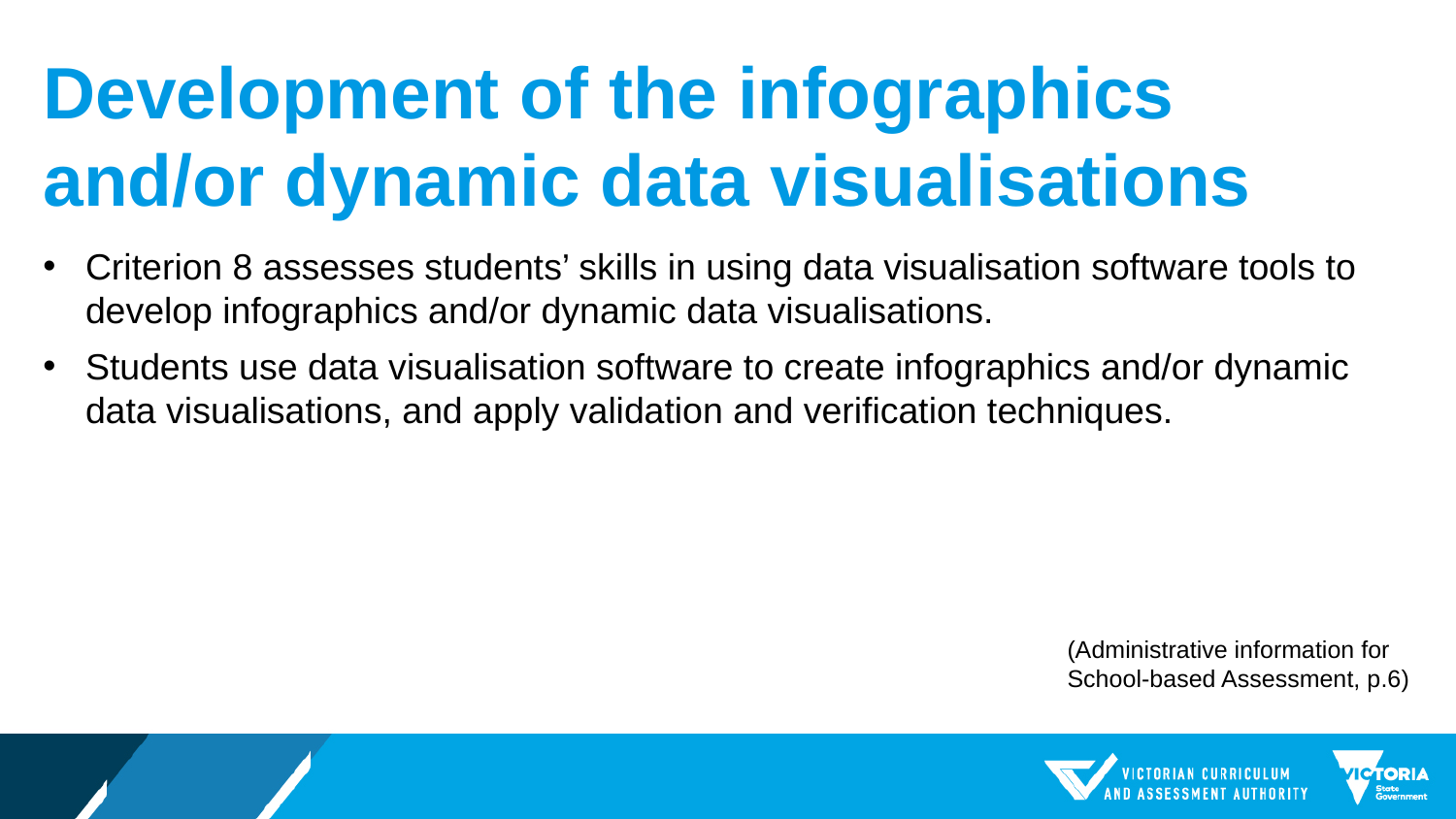

# Development of the infographics and/or dynamic data visualisations
Criterion 8 assesses students’ skills in using data visualisation software tools to develop infographics and/or dynamic data visualisations.
Students use data visualisation software to create infographics and/or dynamic data visualisations, and apply validation and verification techniques.

(Administrative information for
School-based Assessment, p.6)